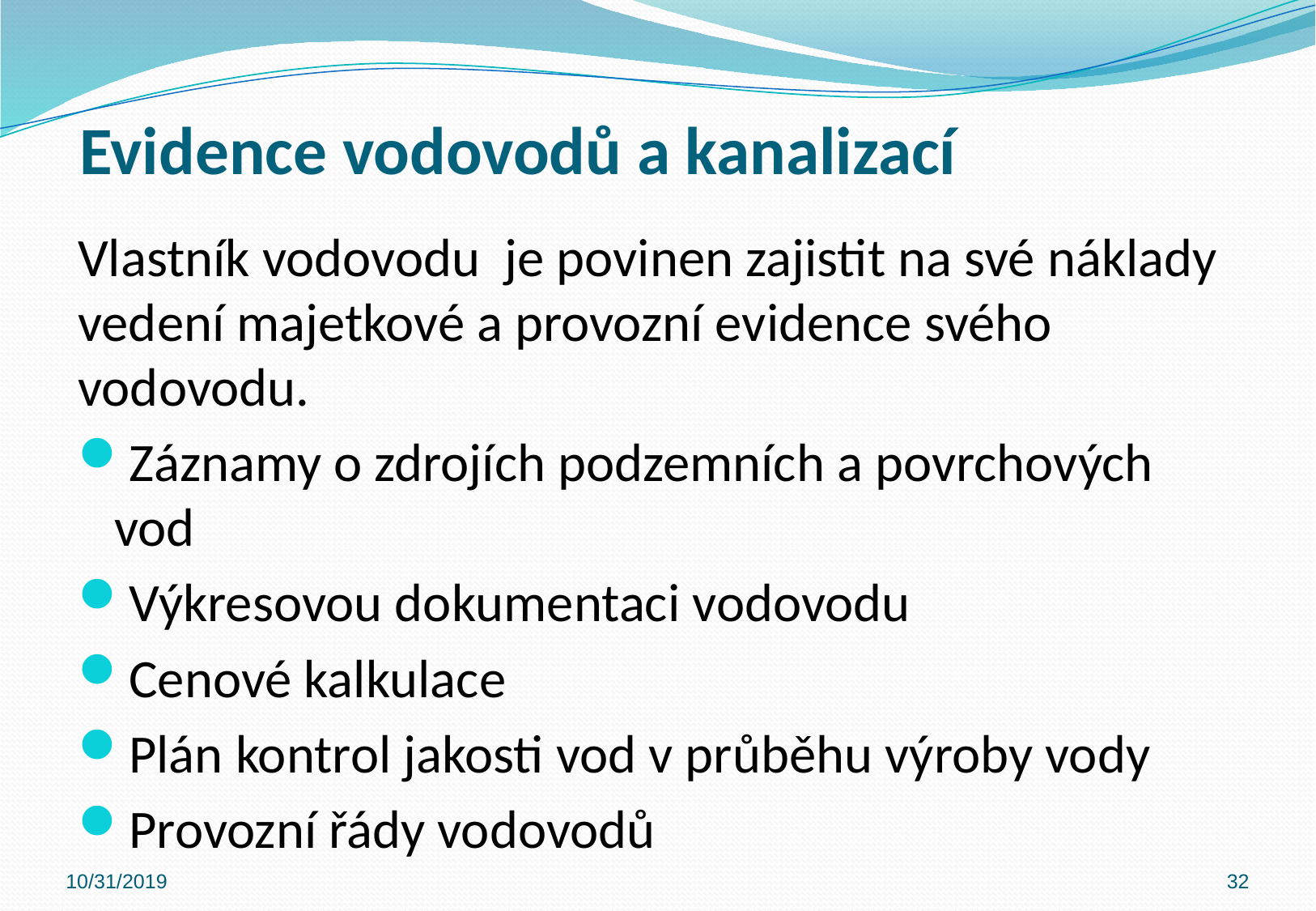

# Evidence vodovodů a kanalizací
Vlastník vodovodu  je povinen zajistit na své náklady vedení majetkové a provozní evidence svého vodovodu.
Záznamy o zdrojích podzemních a povrchových vod
Výkresovou dokumentaci vodovodu
Cenové kalkulace
Plán kontrol jakosti vod v průběhu výroby vody
Provozní řády vodovodů

10/31/2019
32